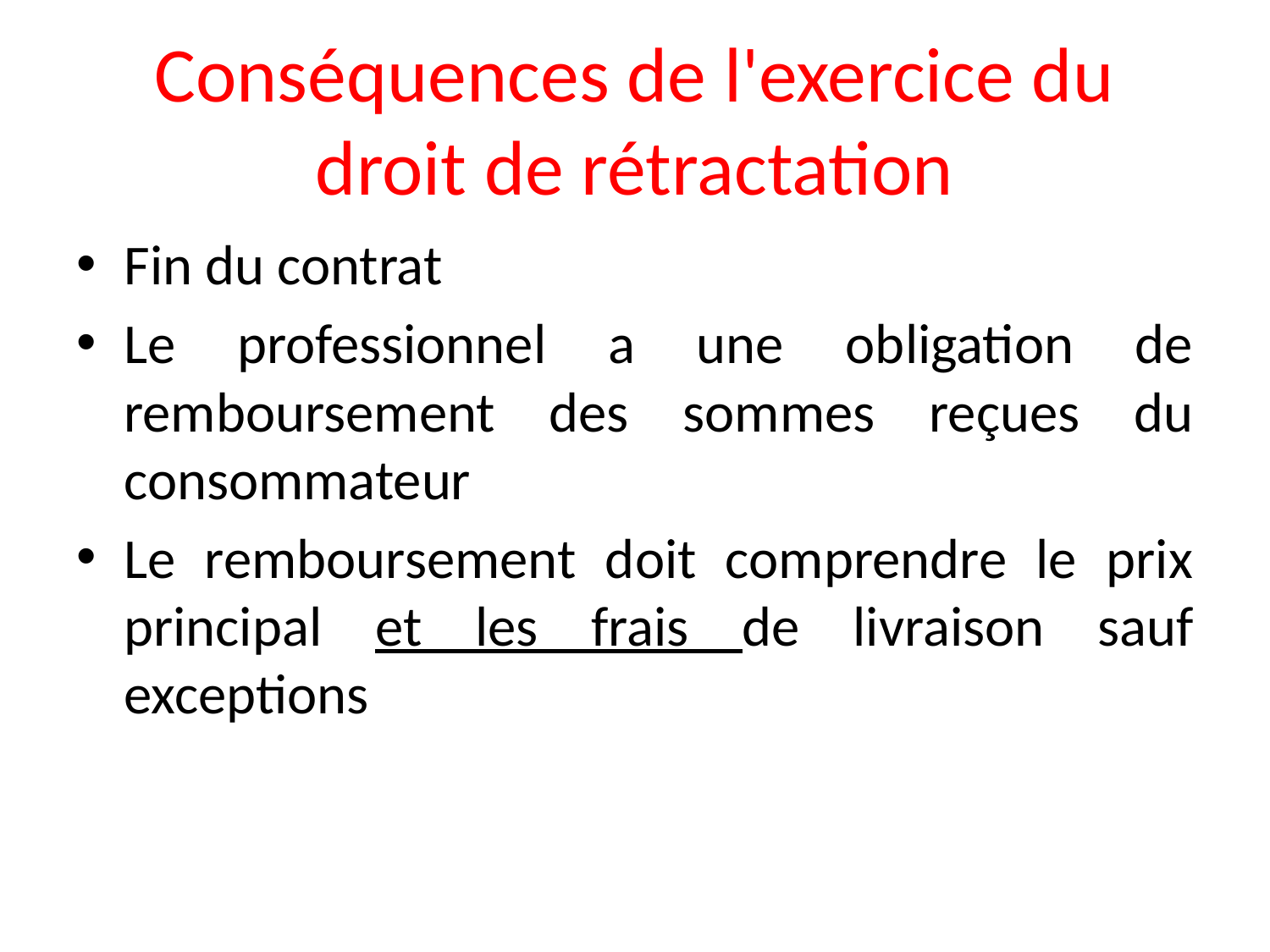

# Conséquences de l'exercice du droit de rétractation
Fin du contrat
Le professionnel a une obligation de remboursement des sommes reçues du consommateur
Le remboursement doit comprendre le prix principal et les frais de livraison sauf exceptions